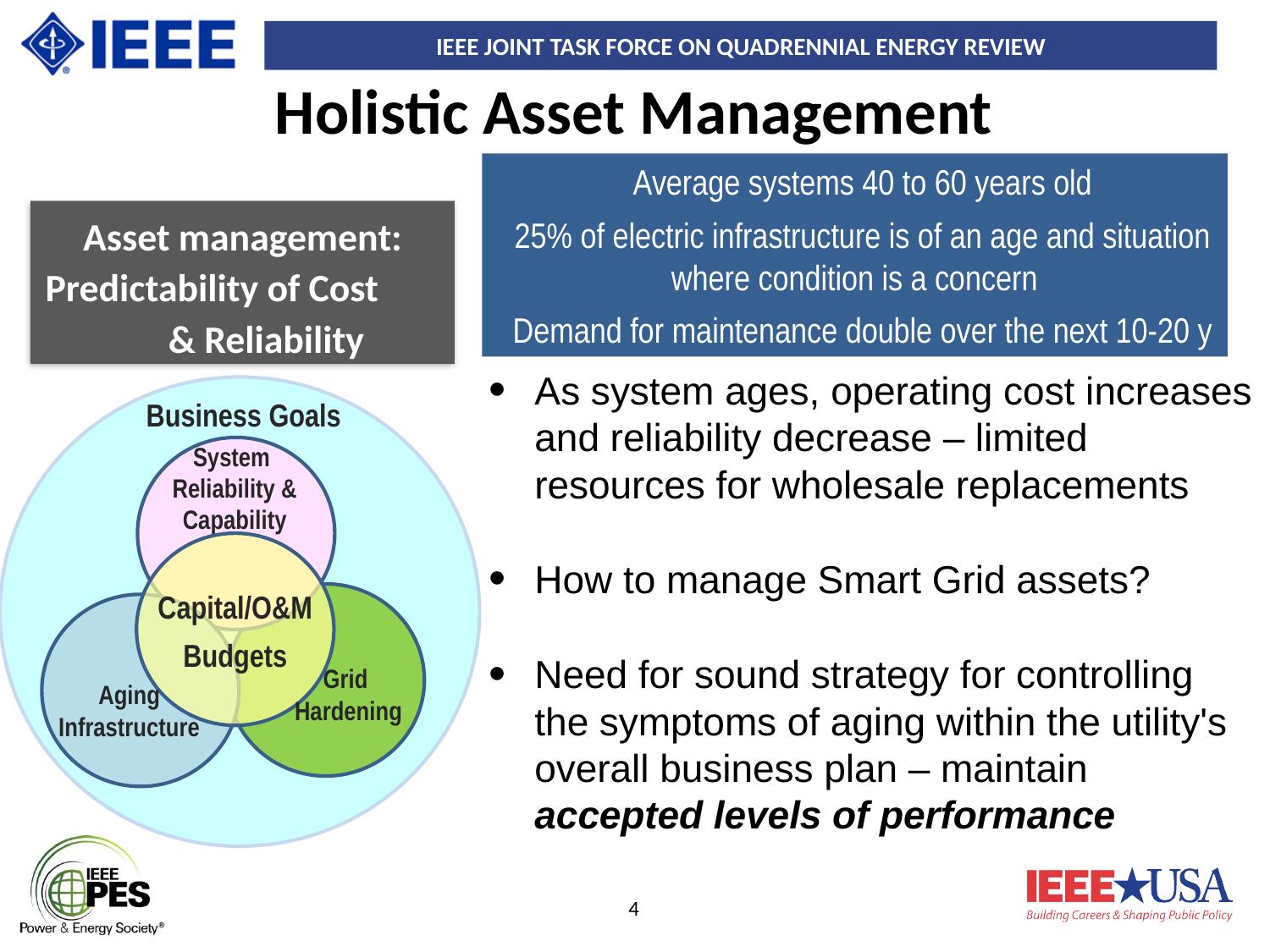

# Holistic Asset Management
Average systems 40 to 60 years old
25% of electric infrastructure is of an age and situation where condition is a concern
Demand for maintenance double over the next 10-20 y
Asset management:
Predictability of Cost        & Reliability

Business Goals
System
Reliability & Capability

Capital/O&M
Budgets

Grid
Hardening
Aging
Infrastructure
As system ages, operating cost increases and reliability decrease – limited resources for wholesale replacements

How to manage Smart Grid assets?

Need for sound strategy for controlling the symptoms of aging within the utility's overall business plan – maintain accepted levels of performance